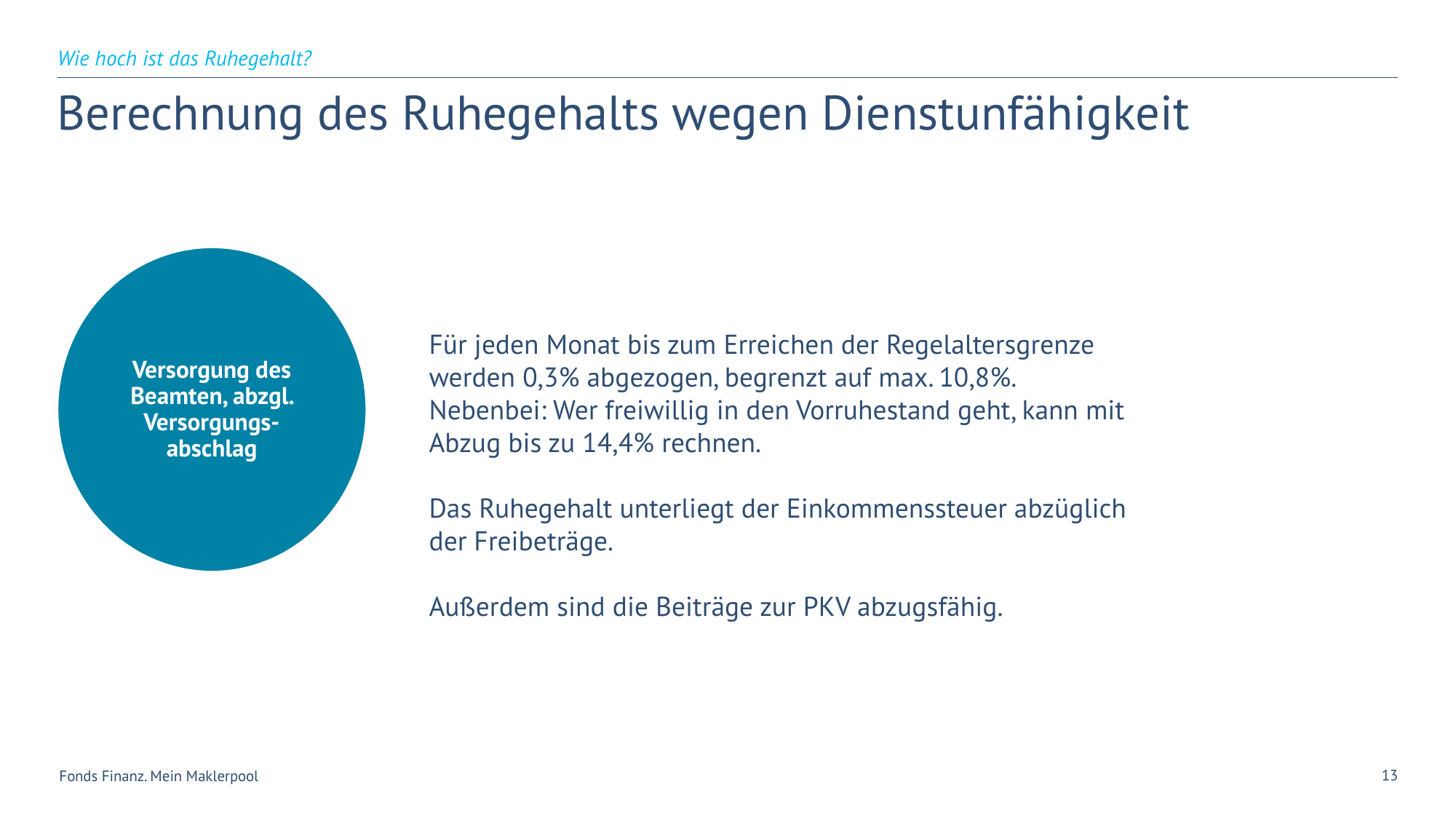

Wie hoch ist das Ruhegehalt?
# Berechnung des Ruhegehalts wegen Dienstunfähigkeit

Versorgung des Beamten, abzgl. Versorgungs-abschlag
Für jeden Monat bis zum Erreichen der Regelaltersgrenze werden 0,3% abgezogen, begrenzt auf max. 10,8%. Nebenbei: Wer freiwillig in den Vorruhestand geht, kann mit Abzug bis zu 14,4% rechnen.

Das Ruhegehalt unterliegt der Einkommenssteuer abzüglich der Freibeträge.

Außerdem sind die Beiträge zur PKV abzugsfähig.